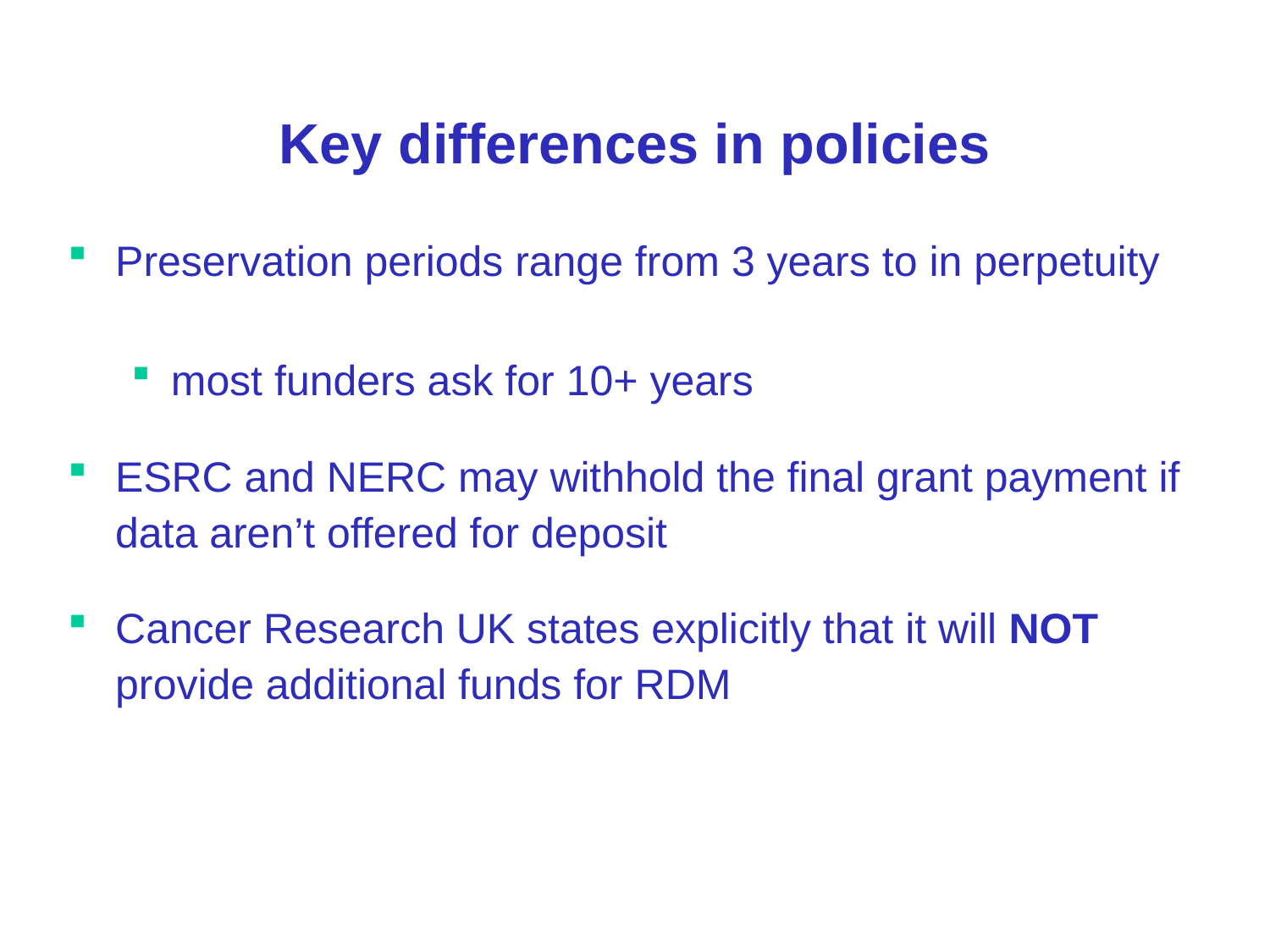

# Key differences in policies
Preservation periods range from 3 years to in perpetuity
most funders ask for 10+ years
ESRC and NERC may withhold the final grant payment if data aren’t offered for deposit
Cancer Research UK states explicitly that it will NOT provide additional funds for RDM